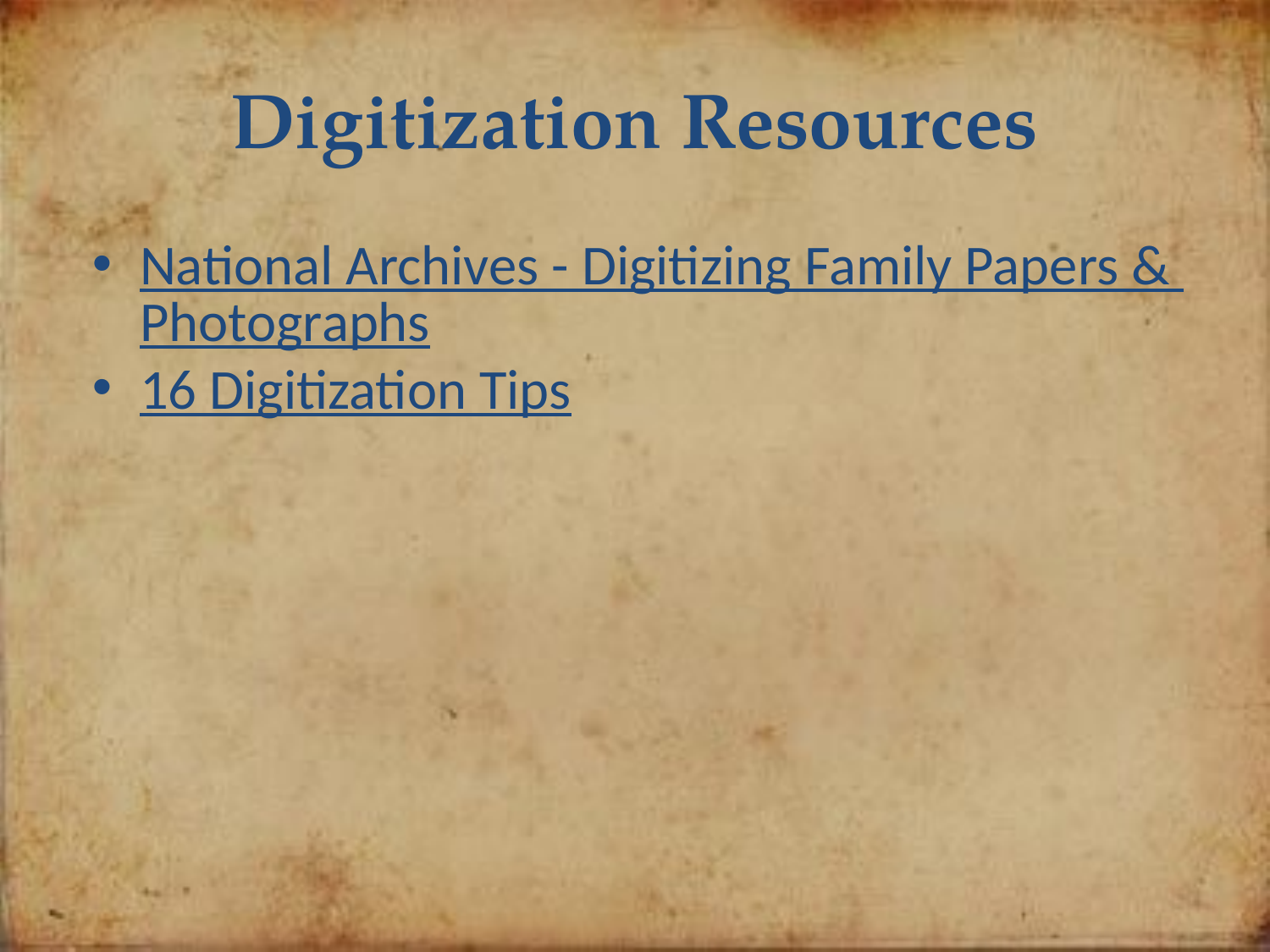

# Digitization Resources
National Archives - Digitizing Family Papers & Photographs
16 Digitization Tips